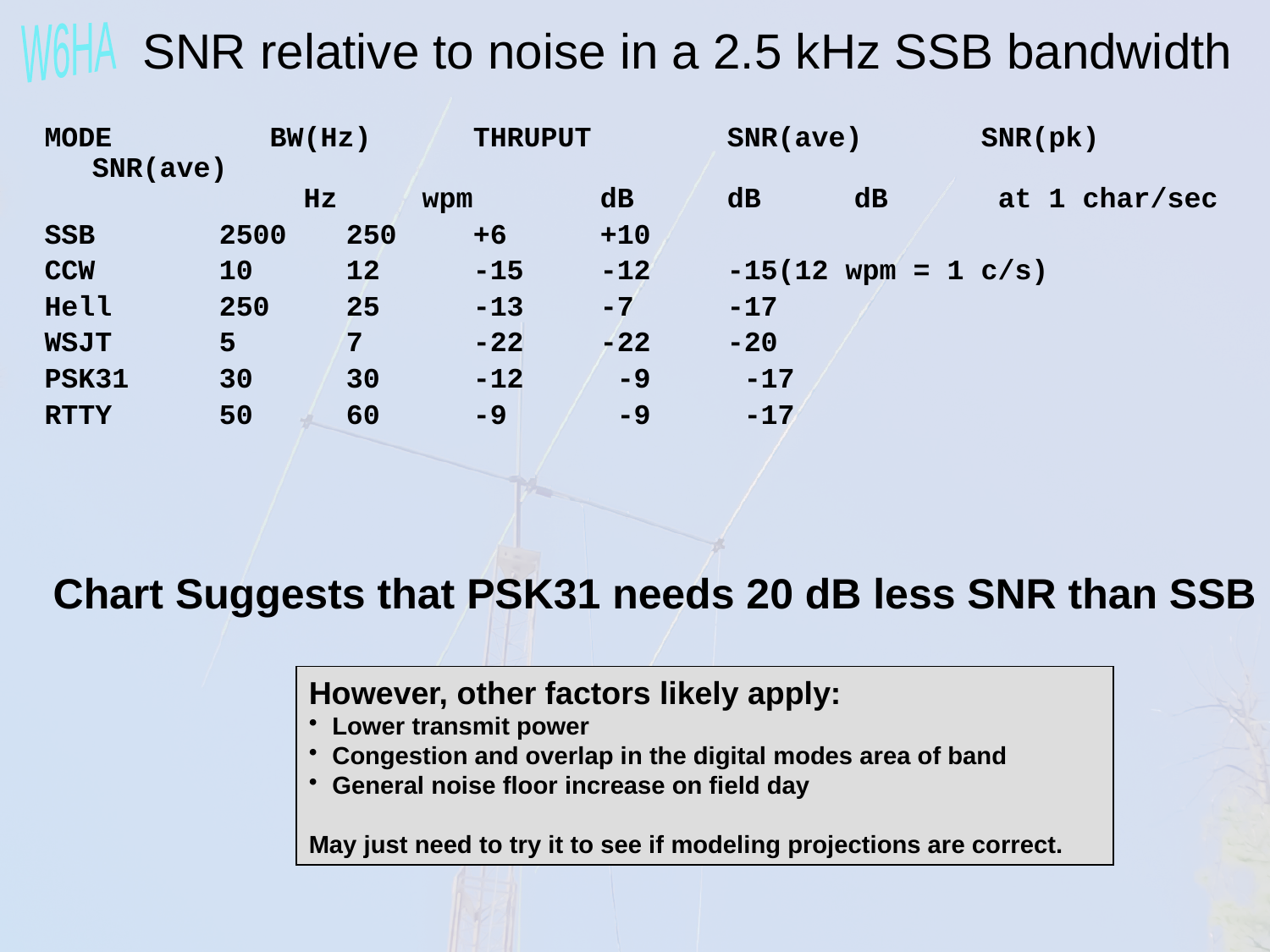

SNR relative to noise in a 2.5 kHz SSB bandwidth
MODE	   BW(Hz) 	THRUPUT 	SNR(ave) 	SNR(pk)   	SNR(ave)
 	     Hz     wpm	dB	dB	dB	 at 1 char/sec
SSB 	2500 	250  	+6 	+10
CCW 	10 	12 	-15 	-12 	-15(12 wpm = 1 c/s)
Hell 	250 	25 	-13 	-7 	-17
WSJT 	5 	7 	-22 	-22 	-20
PSK31 	30	30 	-12	 -9	 -17
RTTY 	50	60 	-9	 -9	 -17
Chart Suggests that PSK31 needs 20 dB less SNR than SSB
However, other factors likely apply:
Lower transmit power
Congestion and overlap in the digital modes area of band
General noise floor increase on field day

May just need to try it to see if modeling projections are correct.